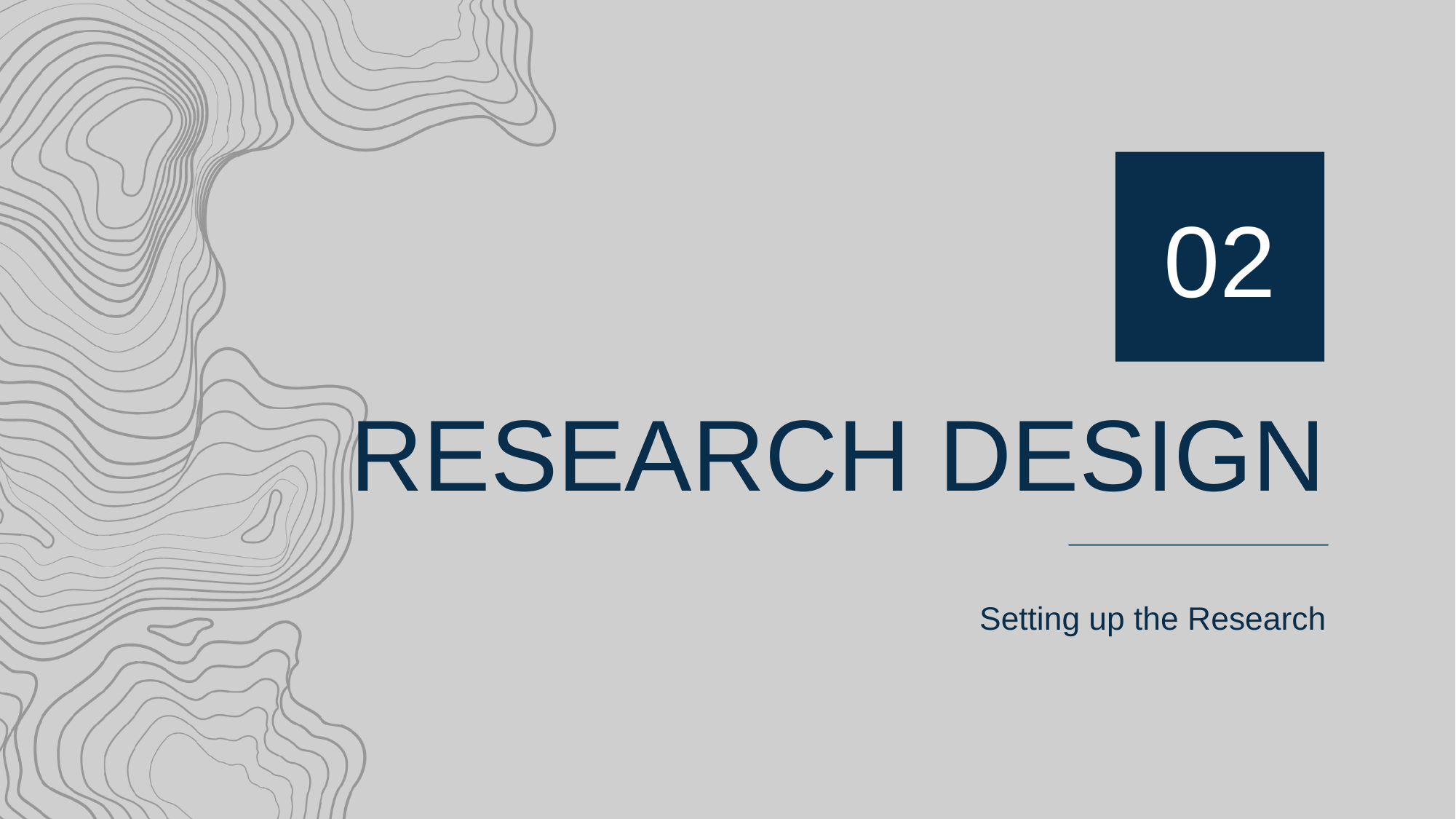

02
# RESEARCH DESIGN
Setting up the Research